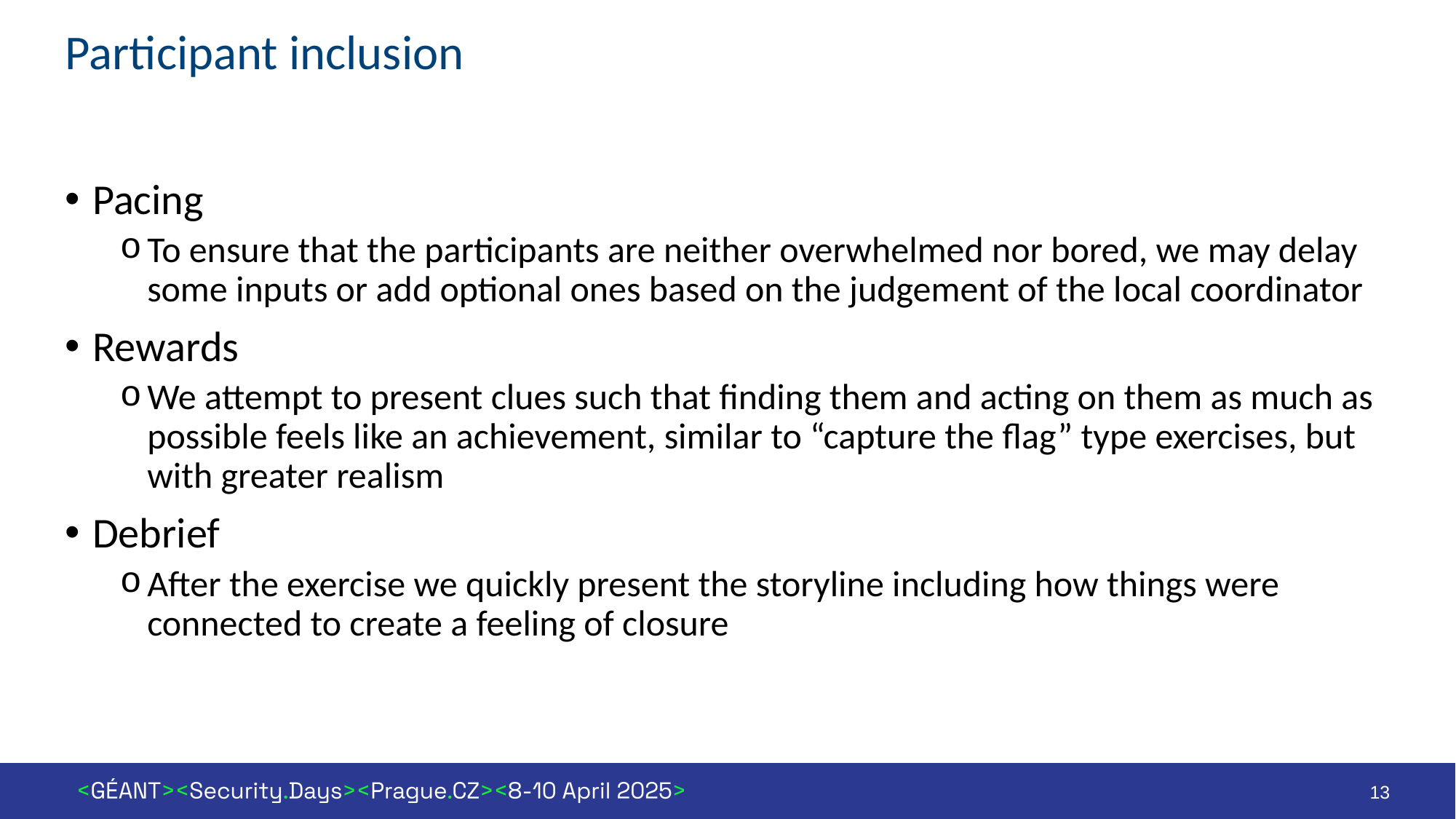

# Participant inclusion
Pacing
To ensure that the participants are neither overwhelmed nor bored, we may delay some inputs or add optional ones based on the judgement of the local coordinator
Rewards
We attempt to present clues such that finding them and acting on them as much as possible feels like an achievement, similar to “capture the flag” type exercises, but with greater realism
Debrief
After the exercise we quickly present the storyline including how things were connected to create a feeling of closure
13